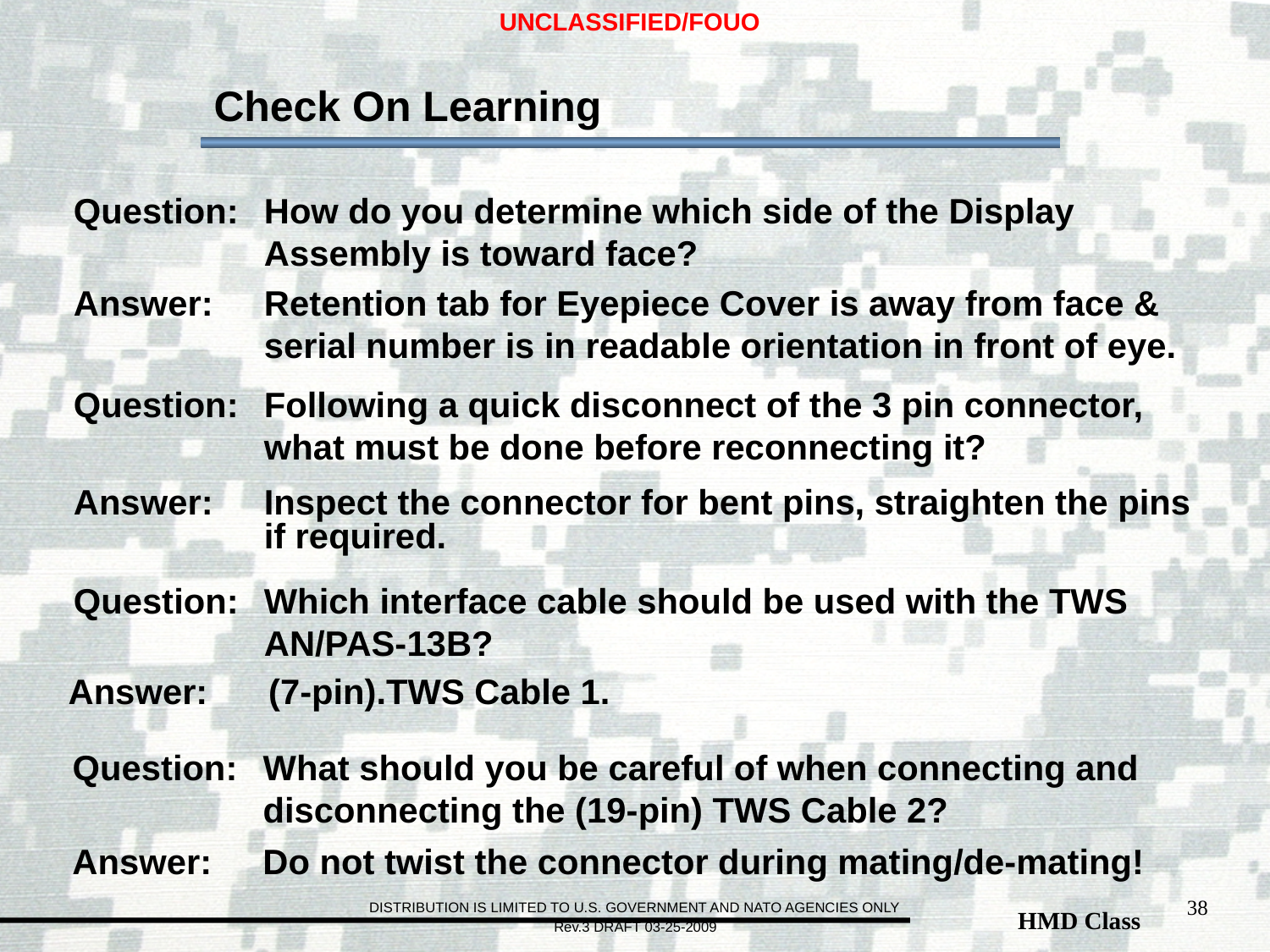

Check On Learning
Question: 	How do you determine which side of the Display Assembly is toward face?
Answer: 	Retention tab for Eyepiece Cover is away from face & serial number is in readable orientation in front of eye.
Question: 	Following a quick disconnect of the 3 pin connector, what must be done before reconnecting it?
Answer: 	Inspect the connector for bent pins, straighten the pins if required.
Question: 	Which interface cable should be used with the TWS
AN/PAS-13B?
Answer: 	 (7-pin).TWS Cable 1.
Question: 	What should you be careful of when connecting and disconnecting the (19-pin) TWS Cable 2?
Answer: 	Do not twist the connector during mating/de-mating!